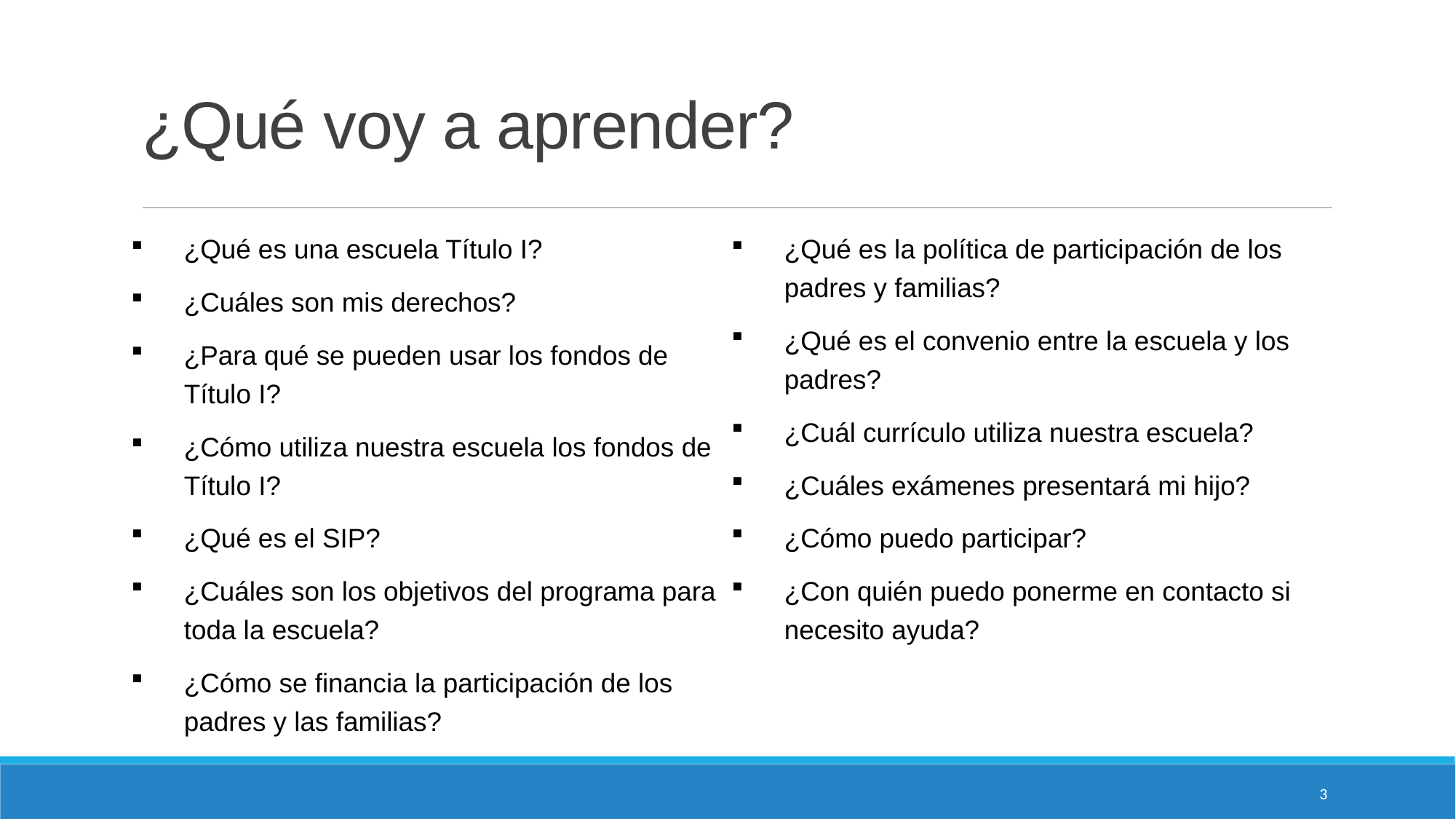

# ¿Qué voy a aprender?
¿Qué es una escuela Título I?
¿Cuáles son mis derechos?
¿Para qué se pueden usar los fondos de Título I?
¿Cómo utiliza nuestra escuela los fondos de Título I?
¿Qué es el SIP?
¿Cuáles son los objetivos del programa para toda la escuela?
¿Cómo se financia la participación de los padres y las familias?
¿Qué es la política de participación de los padres y familias?
¿Qué es el convenio entre la escuela y los padres?
¿Cuál currículo utiliza nuestra escuela?
¿Cuáles exámenes presentará mi hijo?
¿Cómo puedo participar?
¿Con quién puedo ponerme en contacto si necesito ayuda?

3